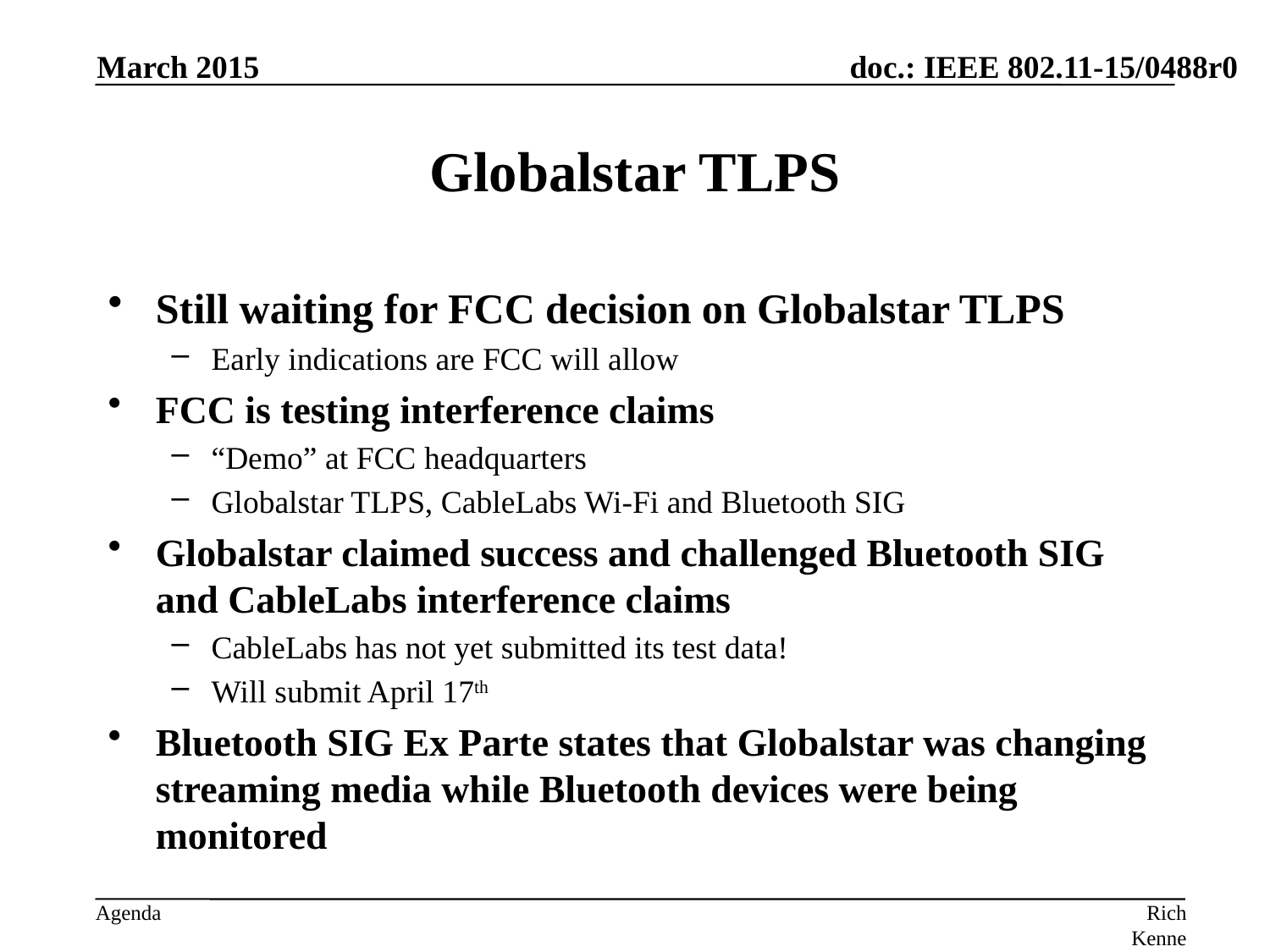

March 2015
# Globalstar TLPS
Still waiting for FCC decision on Globalstar TLPS
Early indications are FCC will allow
FCC is testing interference claims
“Demo” at FCC headquarters
Globalstar TLPS, CableLabs Wi-Fi and Bluetooth SIG
Globalstar claimed success and challenged Bluetooth SIG and CableLabs interference claims
CableLabs has not yet submitted its test data!
Will submit April 17th
Bluetooth SIG Ex Parte states that Globalstar was changing streaming media while Bluetooth devices were being monitored

Rich Kennedy, MediaTek